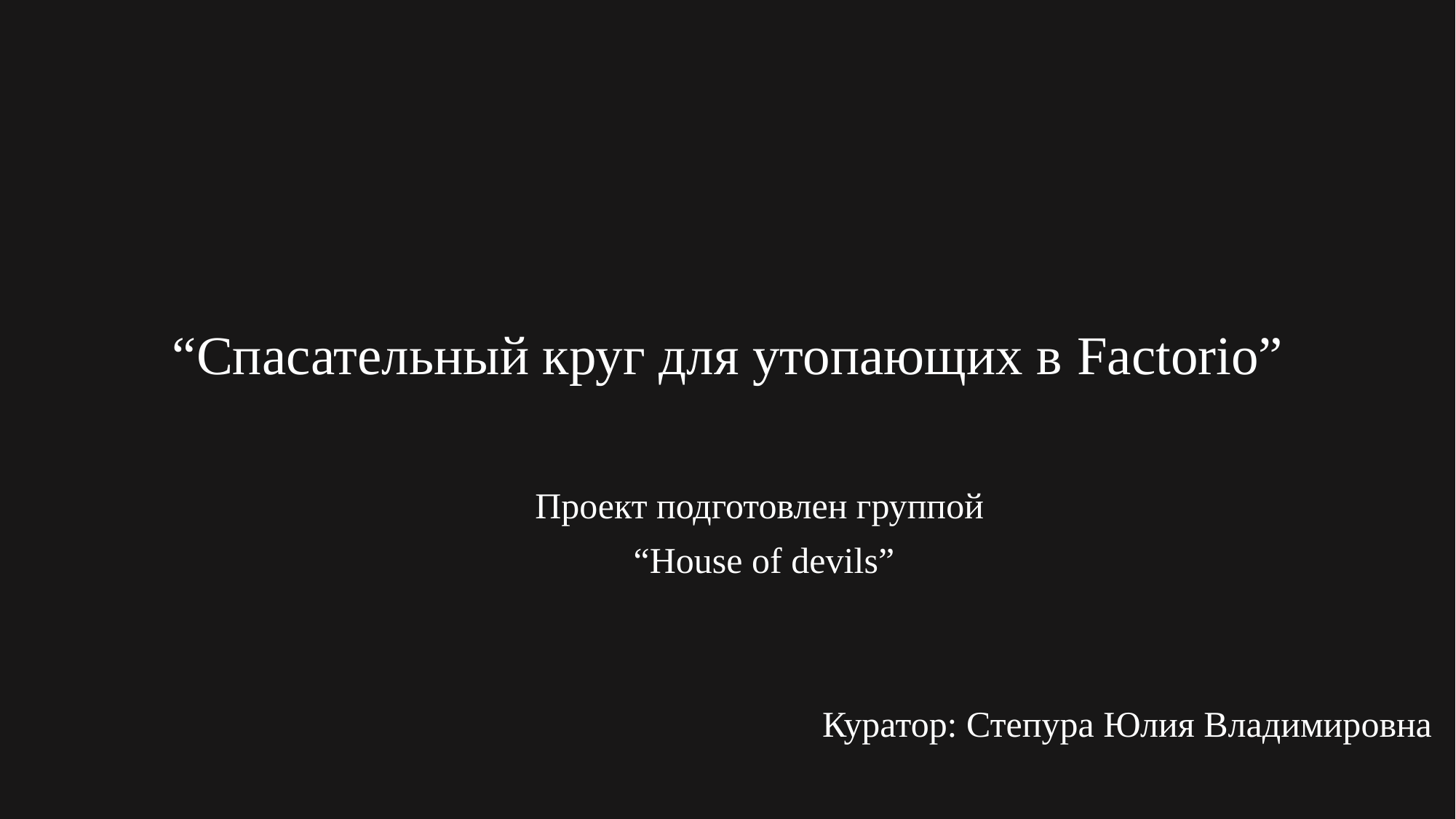

# “Спасательный круг для утопающих в Factorio”
Проект подготовлен группой
“House of devils”
Куратор: Степура Юлия Владимировна